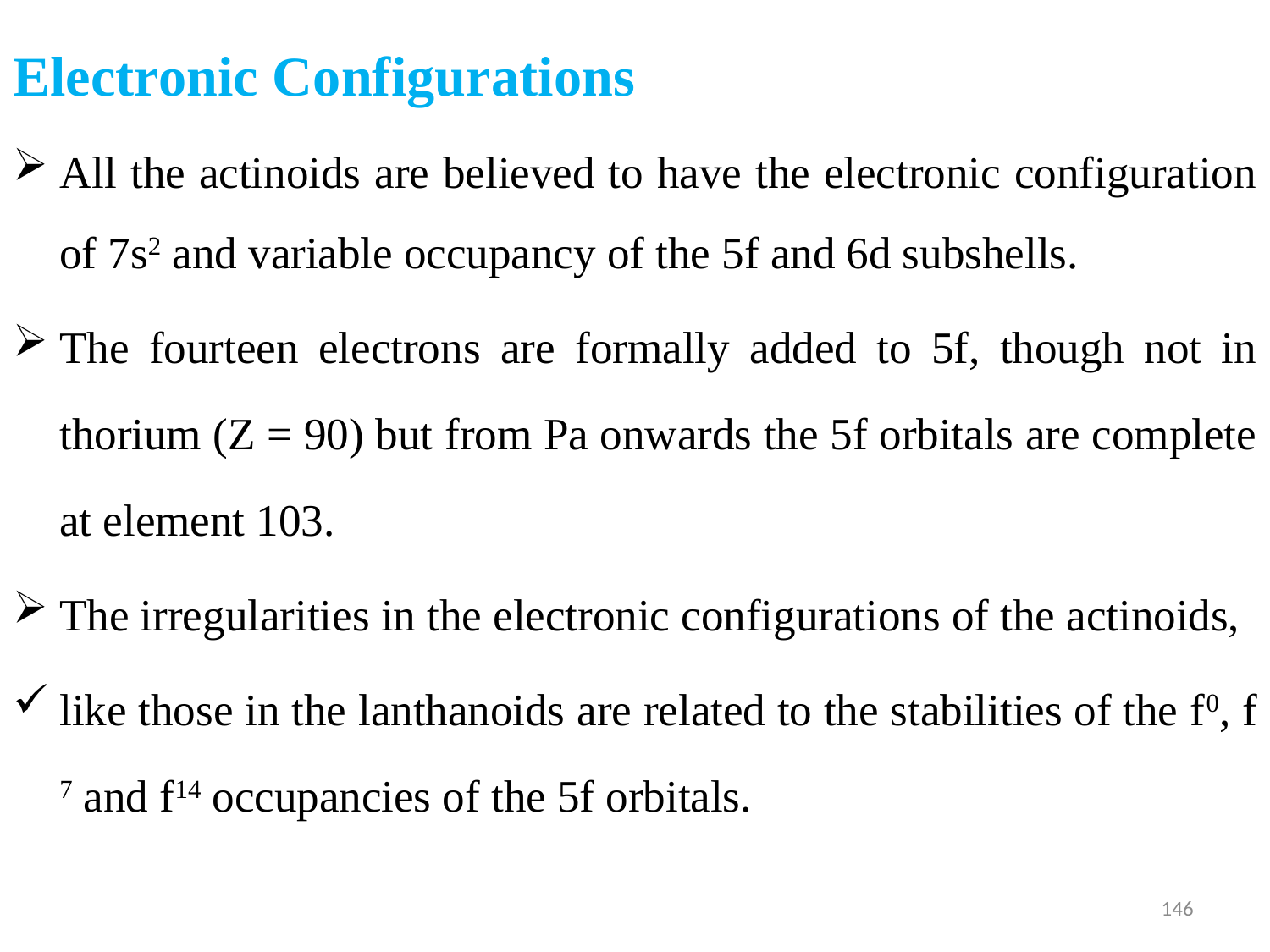

Electronic Configurations
All the actinoids are believed to have the electronic configuration of 7s2 and variable occupancy of the 5f and 6d subshells.
The fourteen electrons are formally added to 5f, though not in thorium (Z = 90) but from Pa onwards the 5f orbitals are complete at element 103.
The irregularities in the electronic configurations of the actinoids,
like those in the lanthanoids are related to the stabilities of the f0, f 7 and f14 occupancies of the 5f orbitals.
146